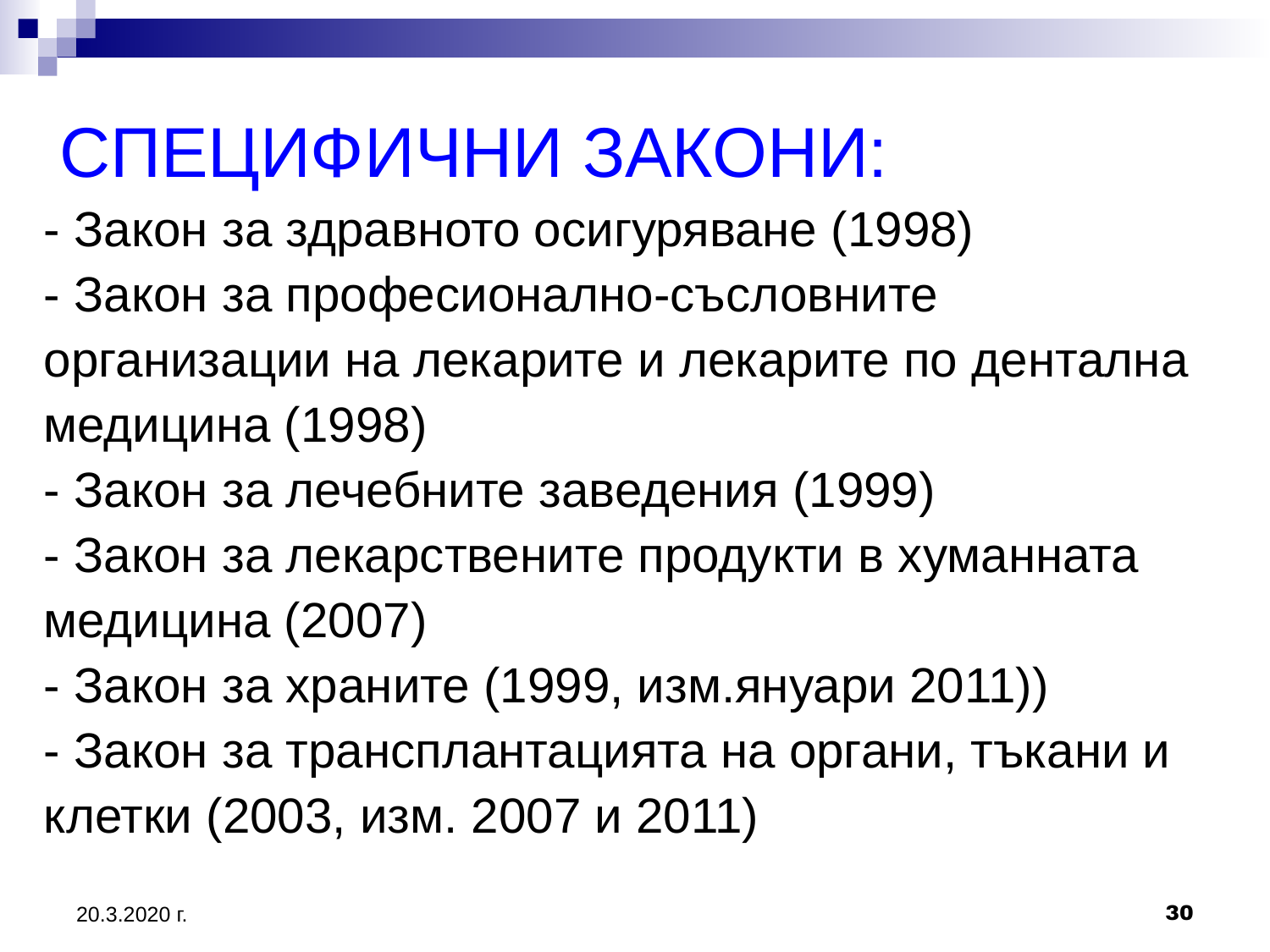

# СПЕЦИФИЧНИ ЗАКОНИ: - Закон за здравното осигуряване (1998) - Закон за професионално-съсловните организации на лекарите и лекарите по дентална медицина (1998) - Закон за лечебните заведения (1999) - Закон за лекарствените продукти в хуманната медицина (2007) - Закон за храните (1999, изм.януари 2011)) - Закон за трансплантацията на органи, тъкани и клетки (2003, изм. 2007 и 2011)
20.3.2020 г.
30